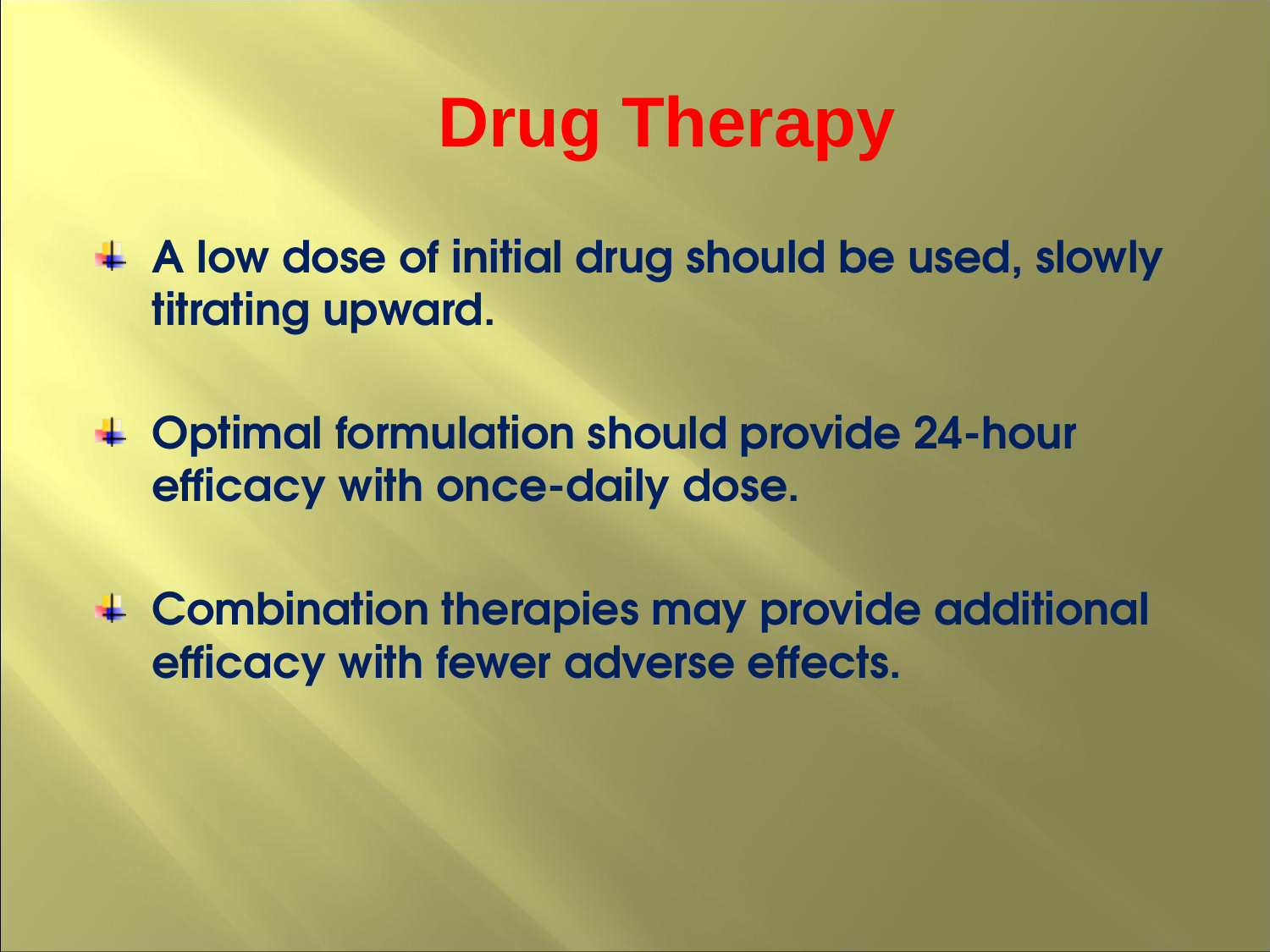

Drug Therapy
# A low dose of initial drug should be used, slowly titrating upward.

Optimal formulation should provide 24-hour efficacy with once-daily dose.

Combination therapies may provide additional efficacy with fewer adverse effects.